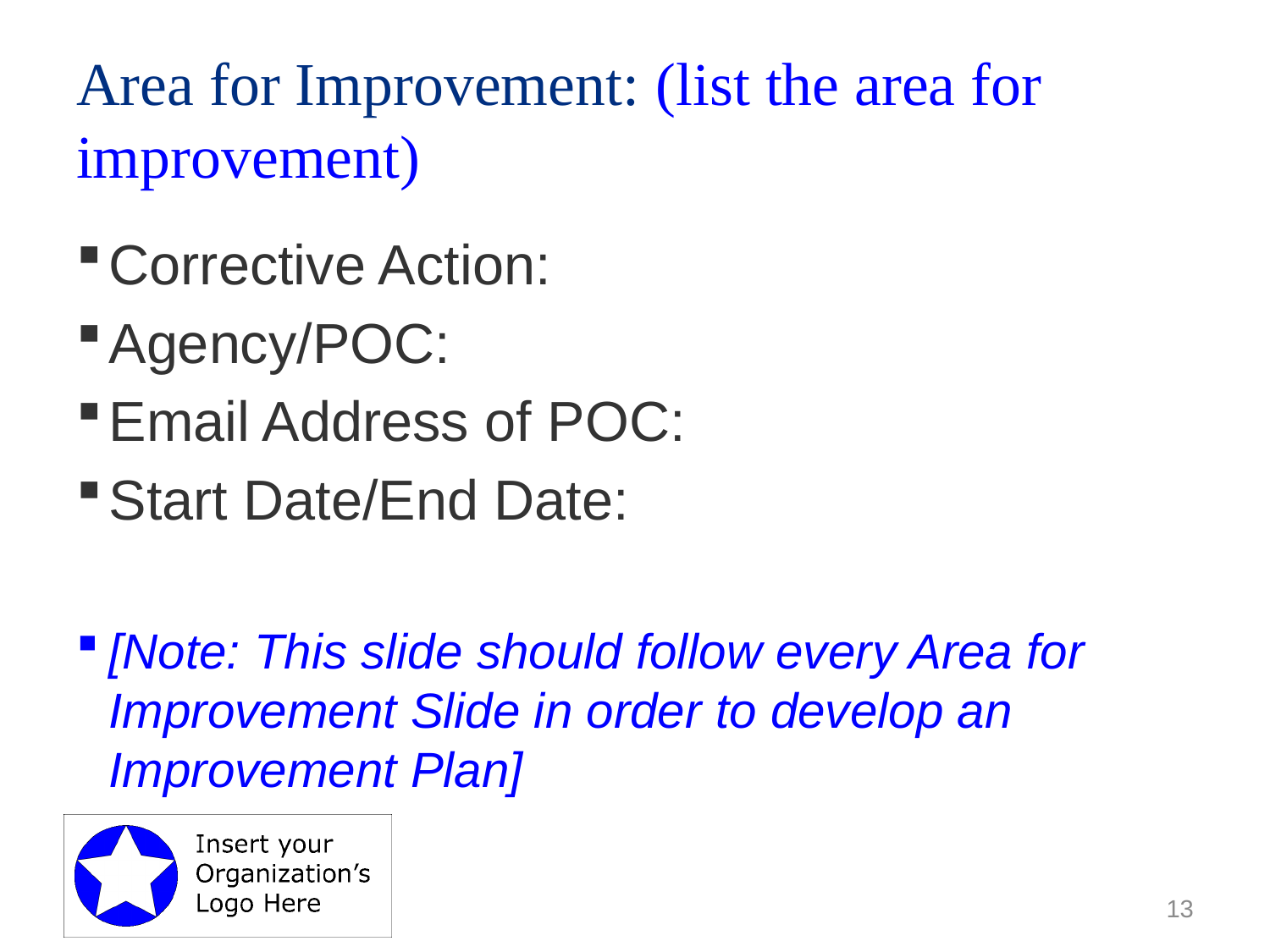

# Area for Improvement: (list the area for improvement)
Corrective Action:
Agency/POC:
Email Address of POC:
Start Date/End Date:

[Note: This slide should follow every Area for Improvement Slide in order to develop an Improvement Plan]

13